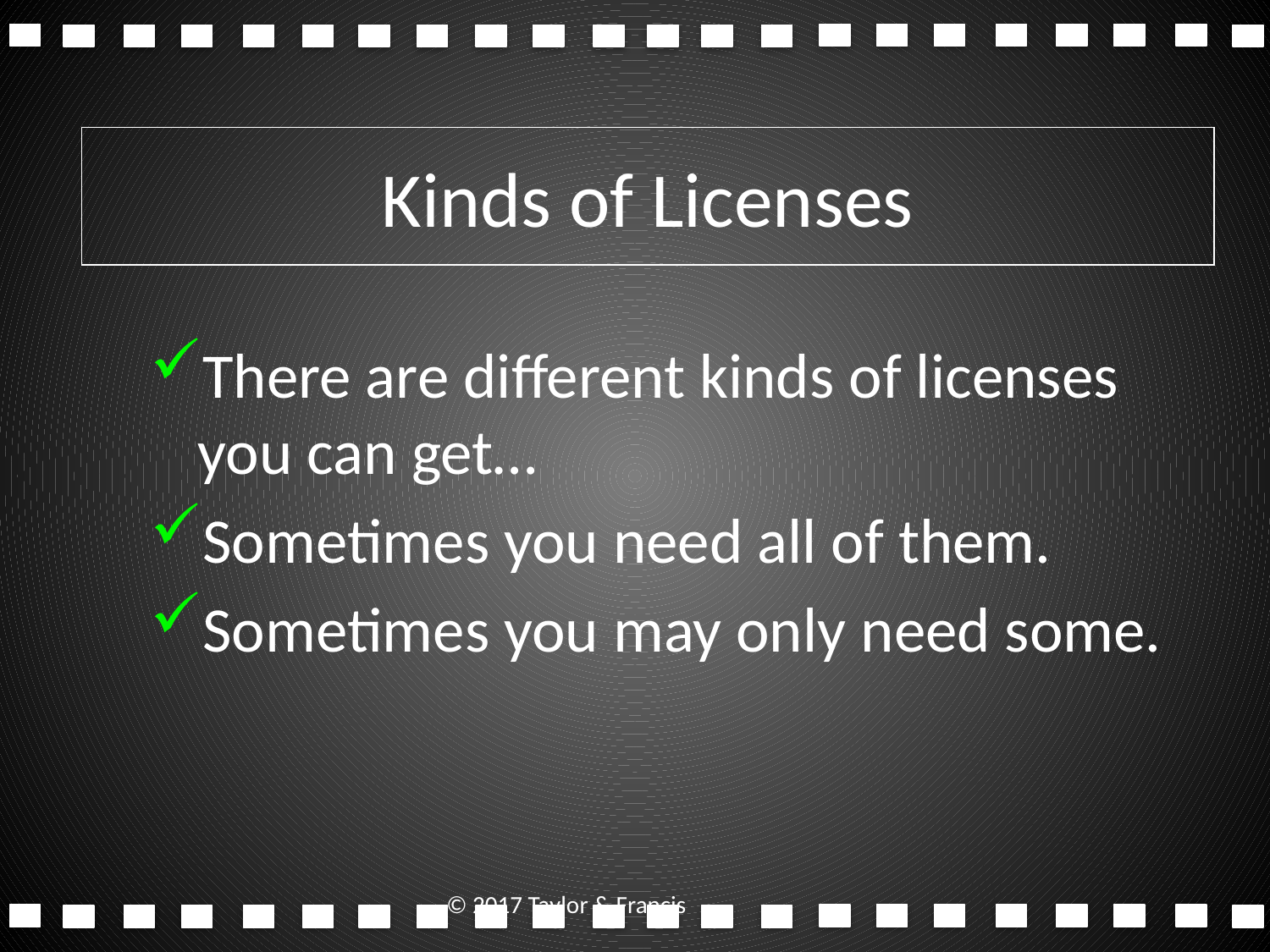

# Kinds of Licenses
There are different kinds of licenses you can get…
Sometimes you need all of them.
Sometimes you may only need some.
© 2017 Taylor & Francis